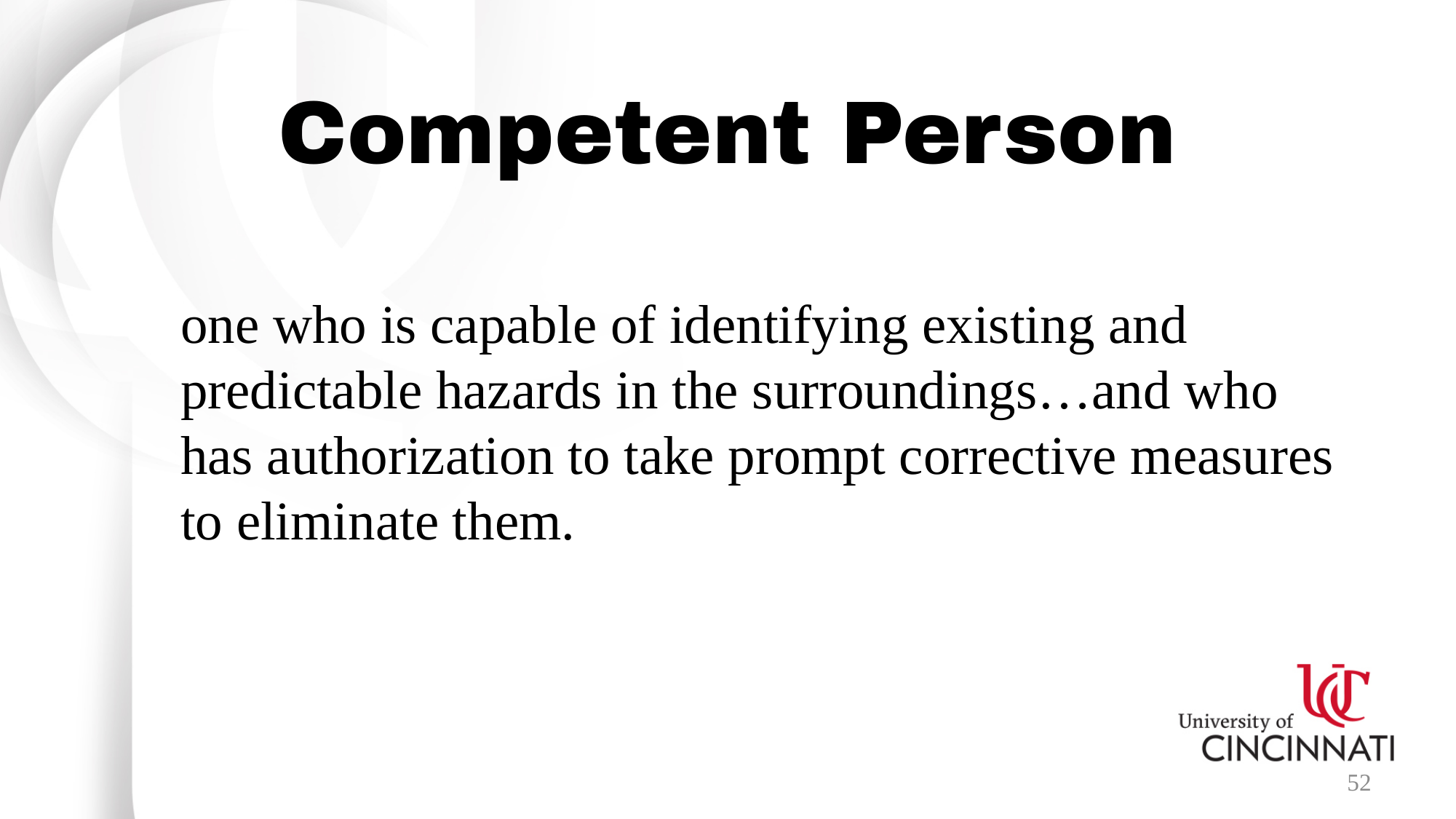

# Competent Person

one who is capable of identifying existing and predictable hazards in the surroundings…and who has authorization to take prompt corrective measures to eliminate them.
52